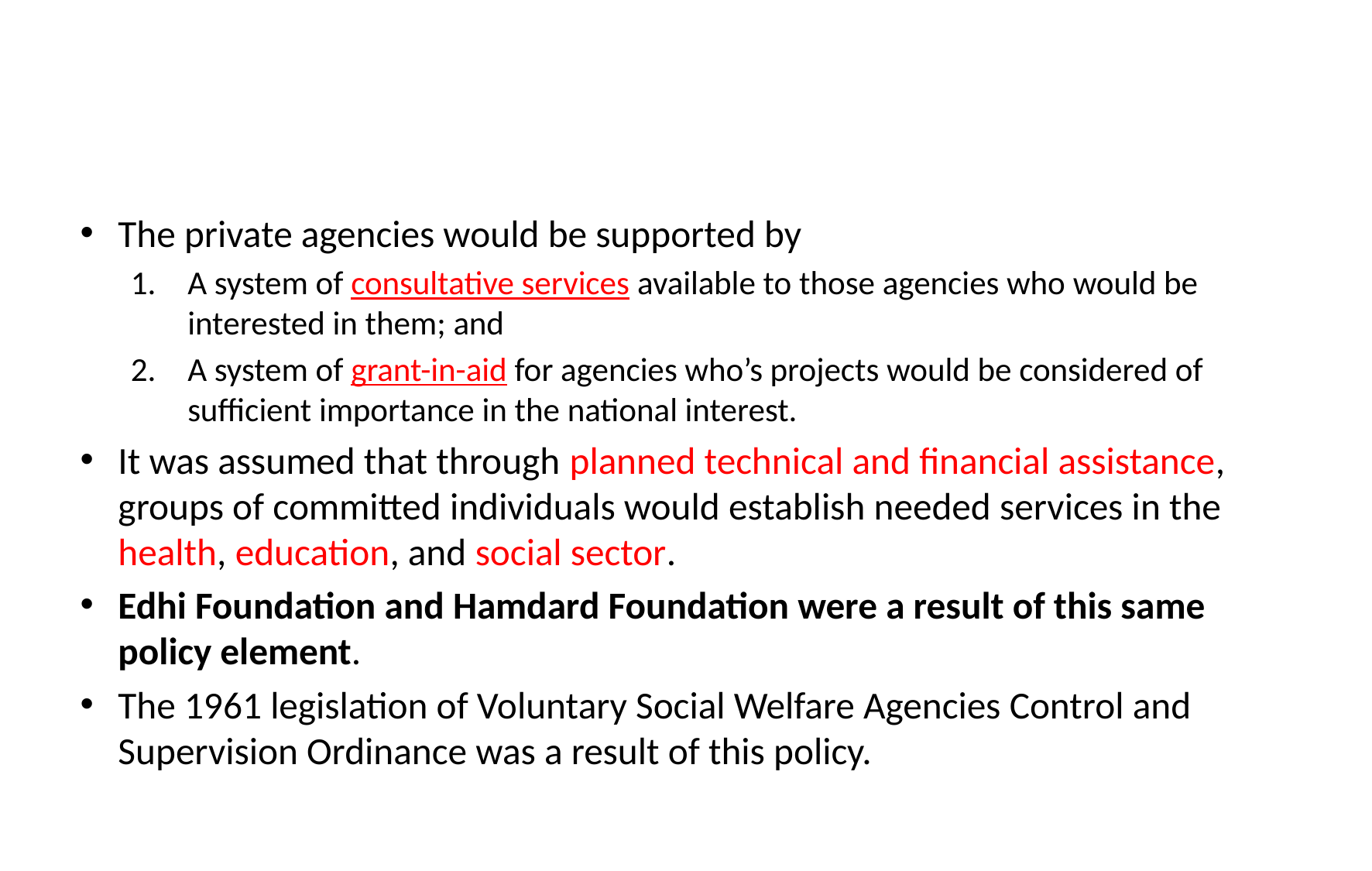

#
The private agencies would be supported by
A system of consultative services available to those agencies who would be interested in them; and
A system of grant-in-aid for agencies who’s projects would be considered of sufficient importance in the national interest.
It was assumed that through planned technical and financial assistance, groups of committed individuals would establish needed services in the health, education, and social sector.
Edhi Foundation and Hamdard Foundation were a result of this same policy element.
The 1961 legislation of Voluntary Social Welfare Agencies Control and Supervision Ordinance was a result of this policy.